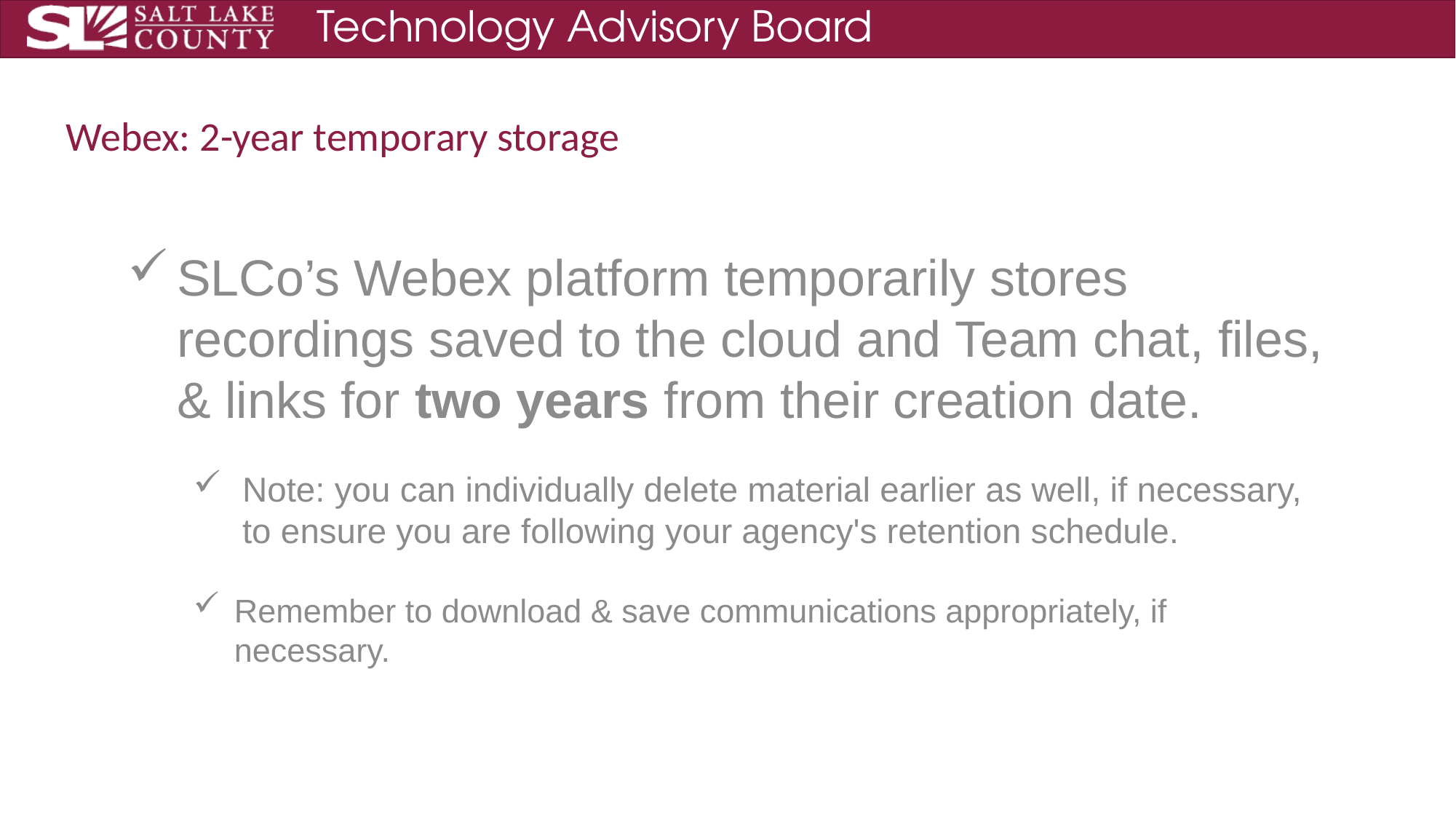

Webex: 2-year temporary storage
SLCo’s Webex platform temporarily stores recordings saved to the cloud and Team chat, files, & links for two years from their creation date.
Note: you can individually delete material earlier as well, if necessary, to ensure you are following your agency's retention schedule.

Remember to download & save communications appropriately, if necessary.